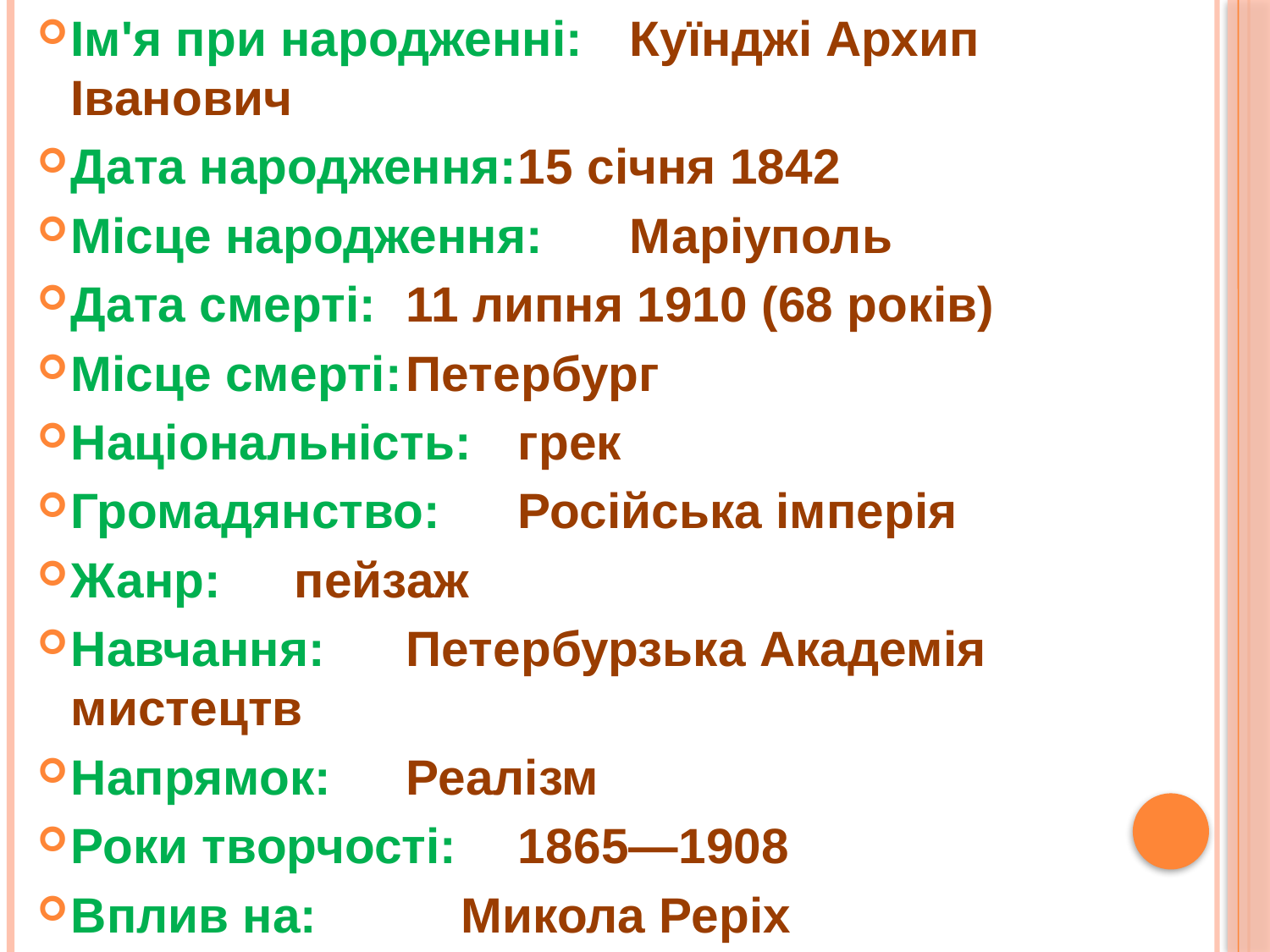

Ім'я при народженні:	Куїнджі Архип Іванович
Дата народження:	15 січня 1842
Місце народження:	Маріуполь
Дата смерті:	11 липня 1910 (68 років)
Місце смерті:	Петербург
Національність:	грек
Громадянство:	Російська імперія
Жанр:	пейзаж
Навчання:	Петербурзька Академія мистецтв
Напрямок:	Реалізм
Роки творчості:	1865—1908
Вплив на:	    Микола Реріх